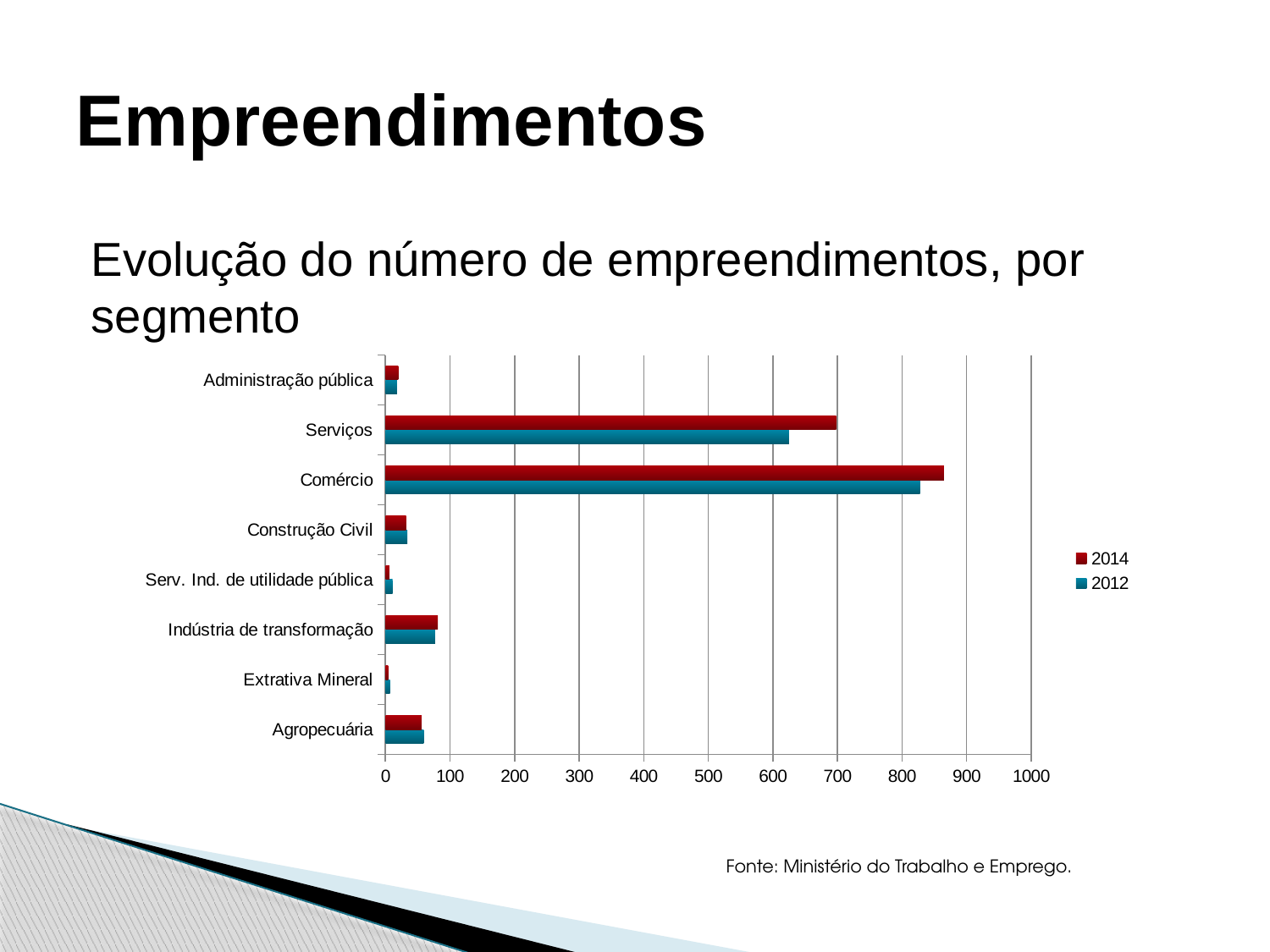

# Empreendimentos
Evolução do número de empreendimentos, por segmento

					Fonte: Ministério do Trabalho e Emprego.

### Chart

| Category | 2012 | 2014 |
|---|---|---|
| Agropecuária | 59.0 | 56.0 |
| Extrativa Mineral | 7.0 | 4.0 |
| Indústria de transformação | 77.0 | 81.0 |
| Serv. Ind. de utilidade pública | 11.0 | 6.0 |
| Construção Civil | 34.0 | 32.0 |
| Comércio | 828.0 | 865.0 |
| Serviços | 625.0 | 698.0 |
| Administração pública | 18.0 | 20.0 |